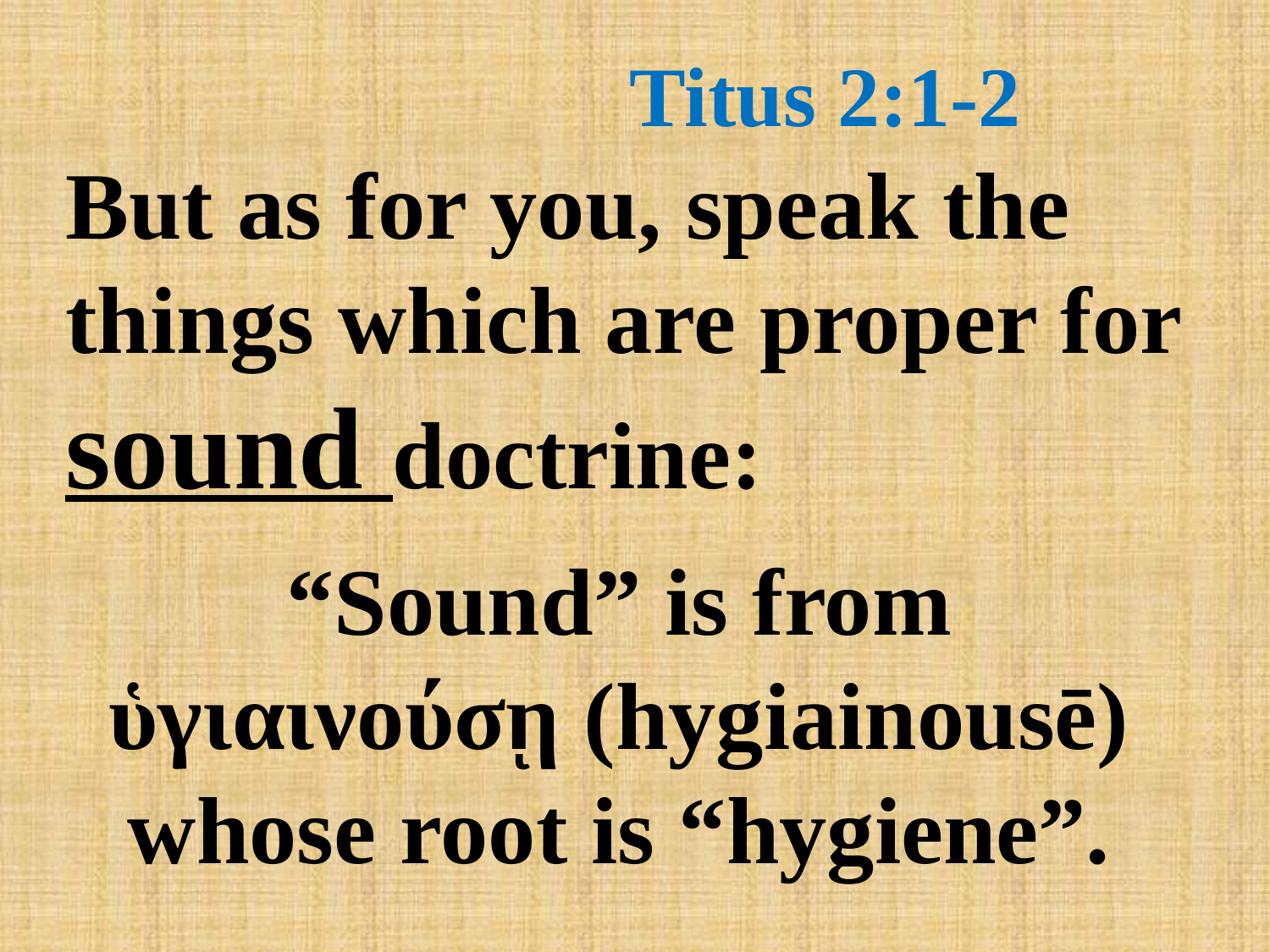

# Titus 2:1-2
But as for you, speak the things which are proper for sound doctrine:
“Sound” is from ὑγιαινούσῃ (hygiainousē) whose root is “hygiene”.